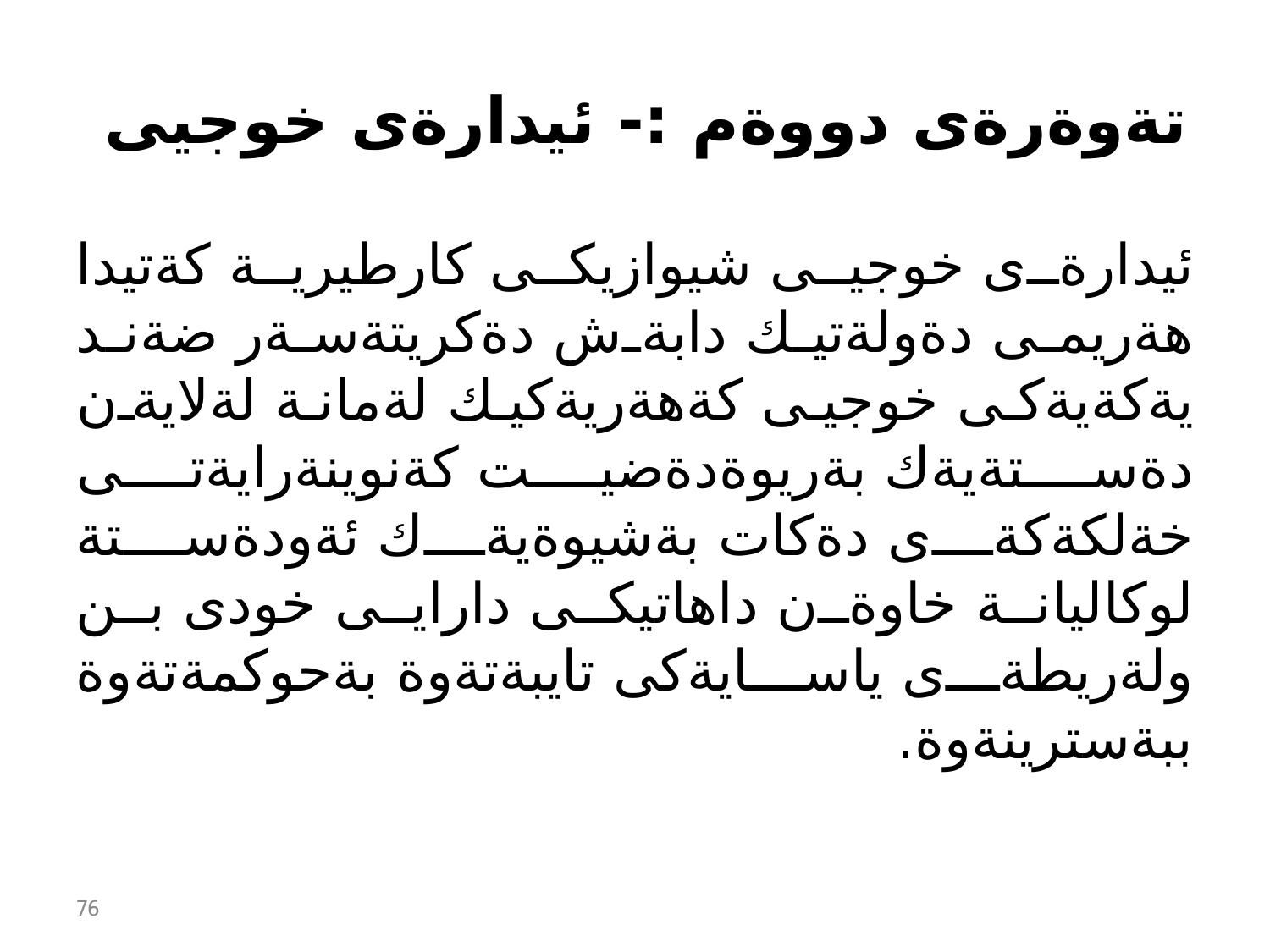

# تةوةرةى دووةم :- ئيدارةى خوجيى
ئيدارةى خوجيى شيوازيكى كارطيرية كةتيدا هةريمى دةولةتيك دابةش دةكريتةسةر ضةند يةكةيةكى خوجيى كةهةريةكيك لةمانة لةلايةن دةستةيةك بةريوةدةضيت كةنوينةرايةتى خةلكةكةى دةكات بةشيوةيةك ئةودةستة لوكاليانة خاوةن داهاتيكى دارايى خودى بن ولةريطةى ياسايةكى تايبةتةوة بةحوكمةتةوة ببةسترينةوة.
76